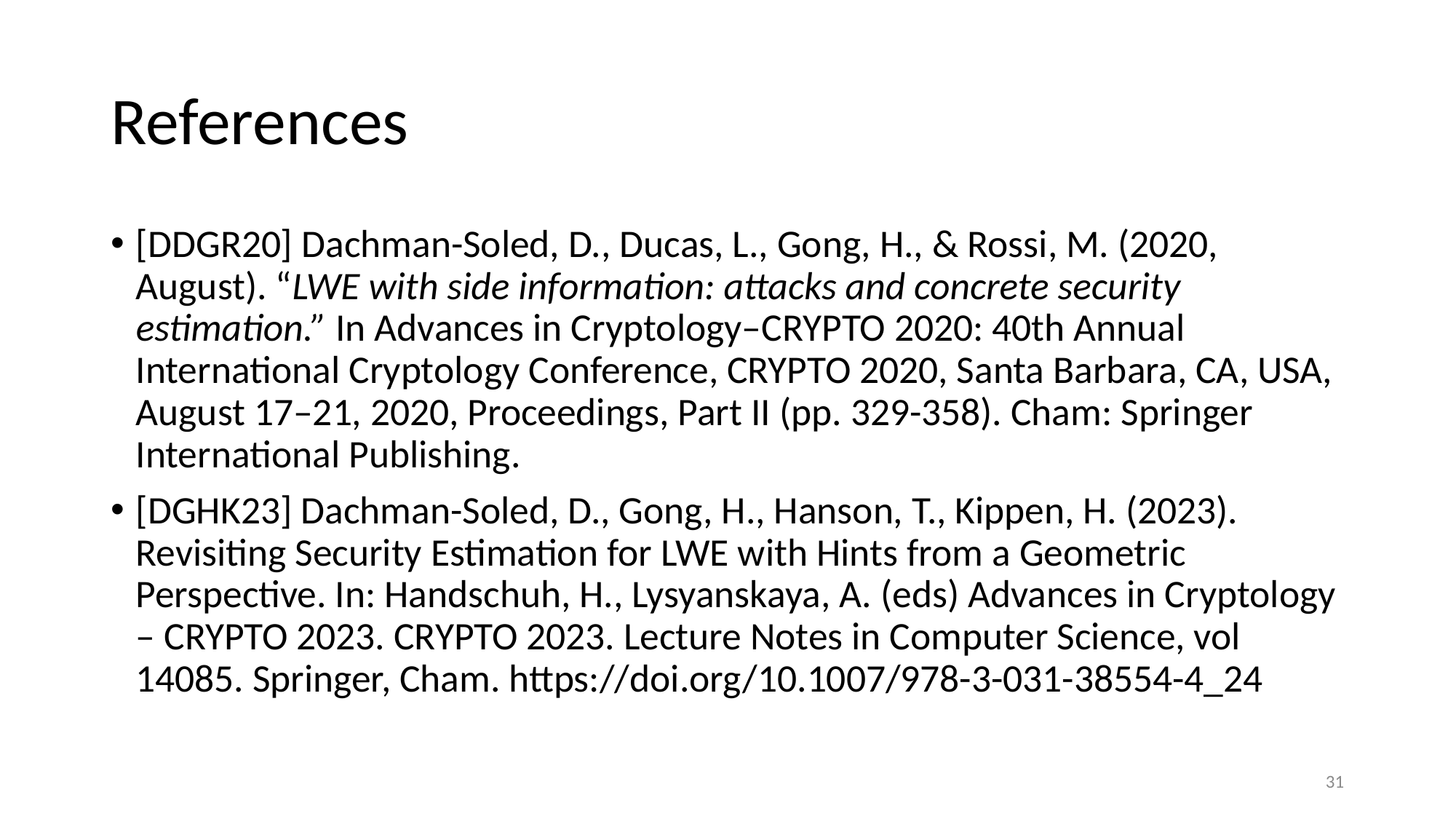

# References
[DDGR20] Dachman-Soled, D., Ducas, L., Gong, H., & Rossi, M. (2020, August). “LWE with side information: attacks and concrete security estimation.” In Advances in Cryptology–CRYPTO 2020: 40th Annual International Cryptology Conference, CRYPTO 2020, Santa Barbara, CA, USA, August 17–21, 2020, Proceedings, Part II (pp. 329-358). Cham: Springer International Publishing.
[DGHK23] Dachman-Soled, D., Gong, H., Hanson, T., Kippen, H. (2023). Revisiting Security Estimation for LWE with Hints from a Geometric Perspective. In: Handschuh, H., Lysyanskaya, A. (eds) Advances in Cryptology – CRYPTO 2023. CRYPTO 2023. Lecture Notes in Computer Science, vol 14085. Springer, Cham. https://doi.org/10.1007/978-3-031-38554-4_24
31